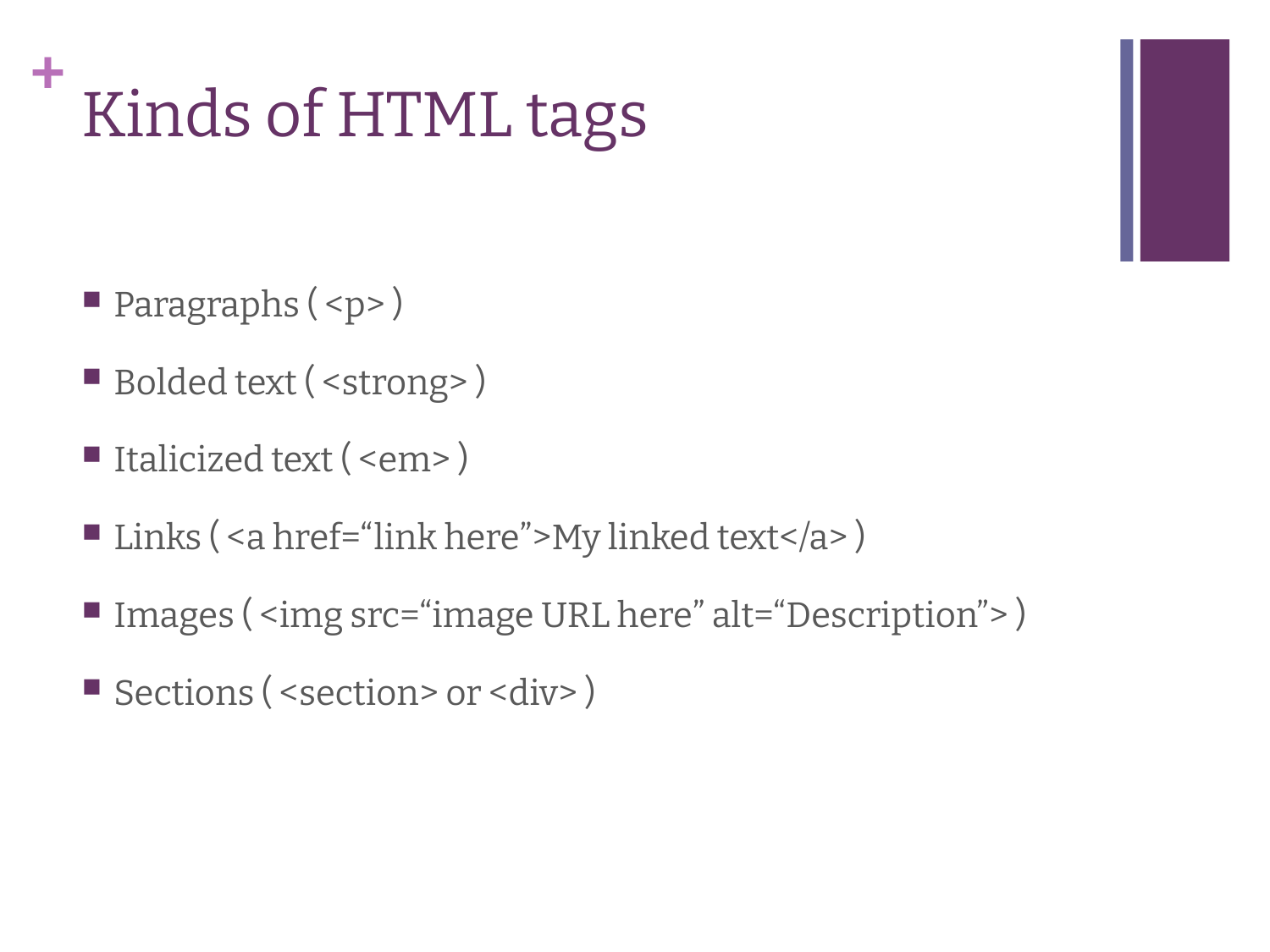

# Kinds of HTML tags
Paragraphs ( <p> )
Bolded text ( <strong> )
Italicized text ( <em> )
Links ( <a href=“link here”>My linked text</a> )
Images ( <img src=“image URL here” alt=“Description”> )
Sections ( <section> or <div> )